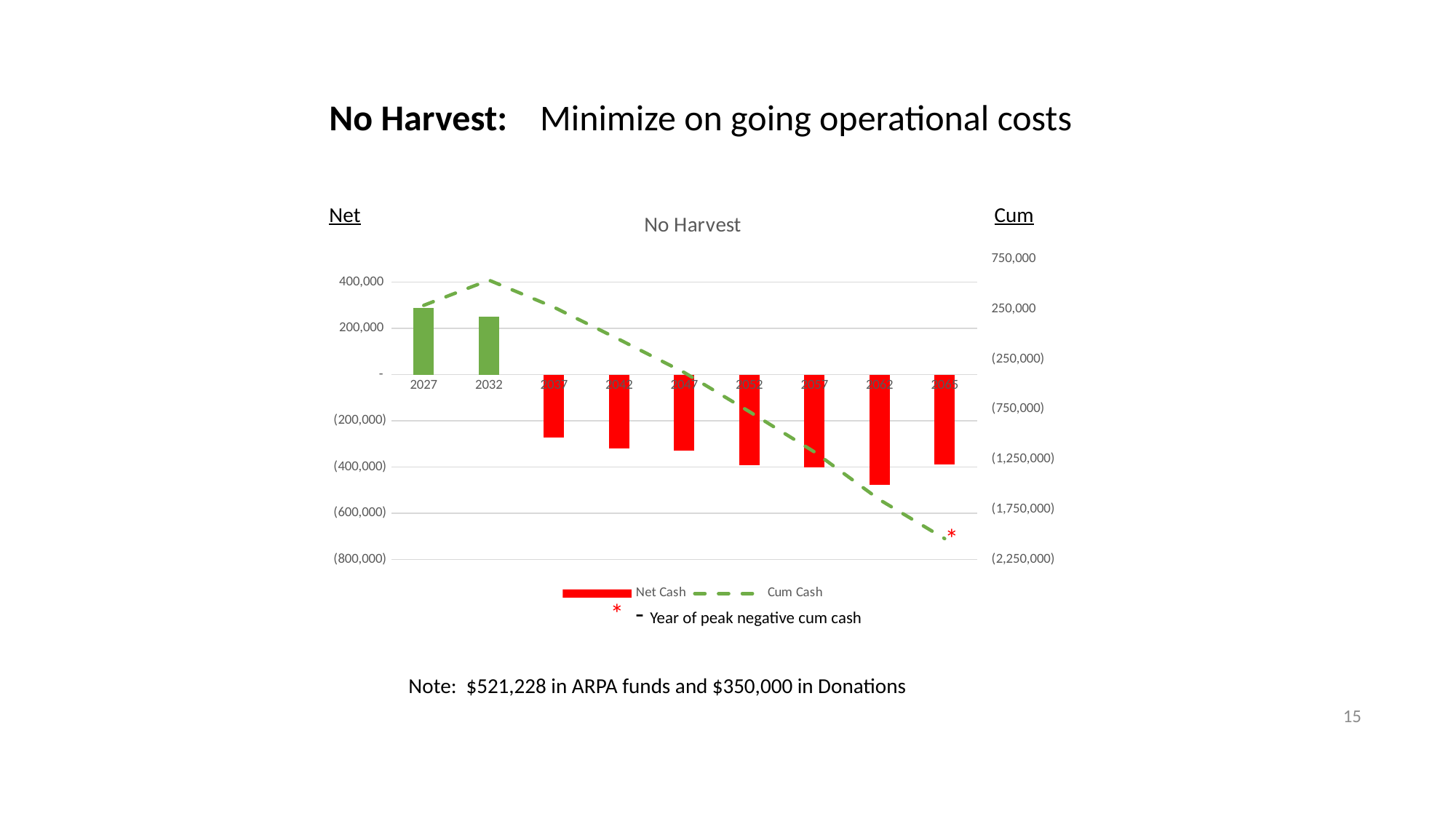

No Harvest:    Minimize on going operational costs

### Chart: No Harvest

| Category |  |  |
|---|---|---|
| 2027 | 287743.34866259503 | 287743.34866259503 |
| 2032 | 251684.3093455209 | 539427.6580081158 |
| 2037 | -270929.6177870169 | 268498.0402210989 |
| 2042 | -320980.3576048756 | -52482.317383776724 |
| 2047 | -330261.69229368586 | -382744.0096774626 |
| 2052 | -391273.2648482651 | -774017.2745257277 |
| 2057 | -402587.1600440286 | -1176604.4345697563 |
| 2062 | -476959.9265431658 | -1653564.3611129222 |
| 2065 | -388675.96195378224 | -2042240.3230667044 |
Net
Cum
*
*
- Year of peak negative cum cash
Note:  $521,228 in ARPA funds and $350,000 in Donations
15